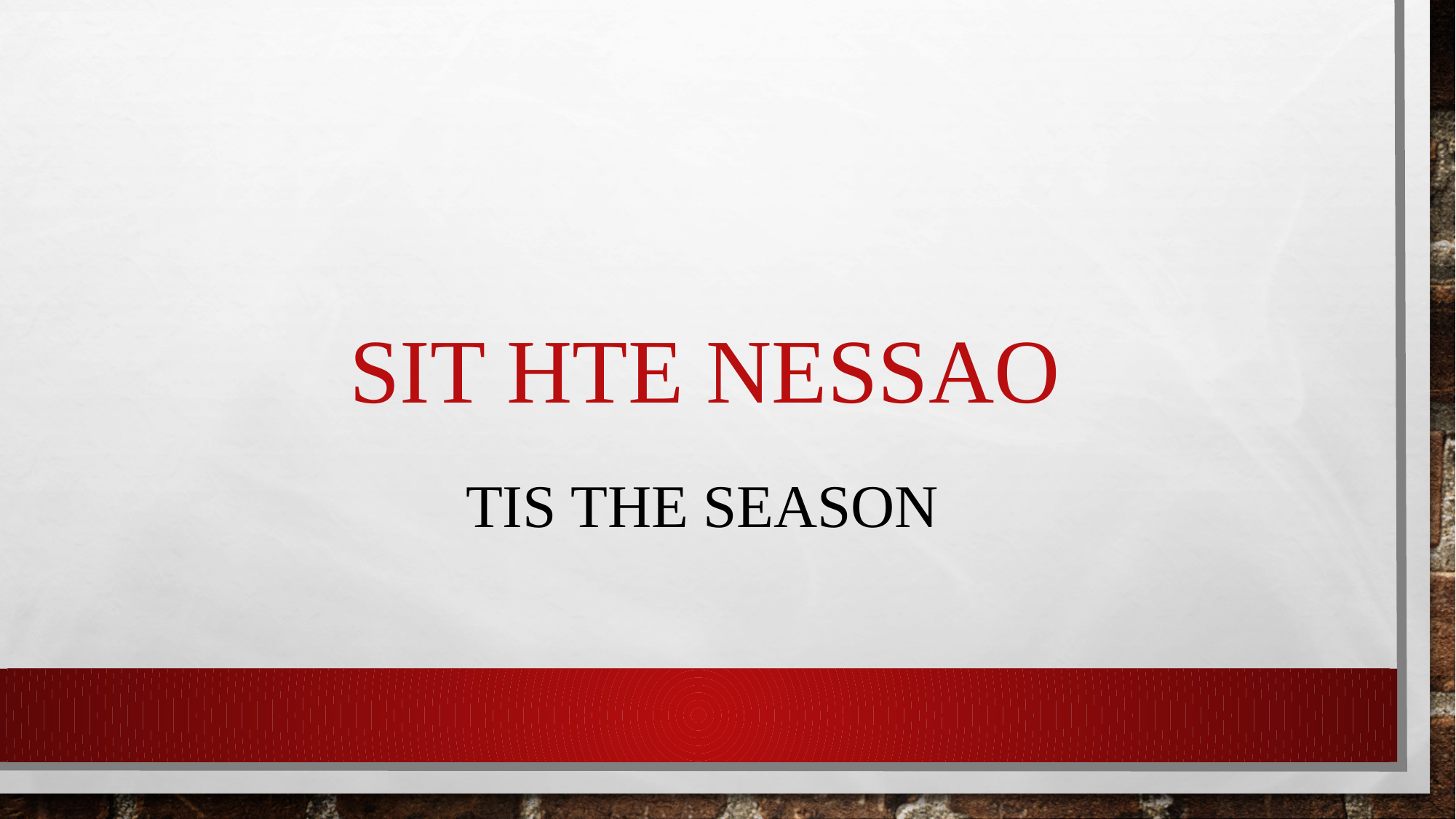

# Sit hte nessao
Tis the season